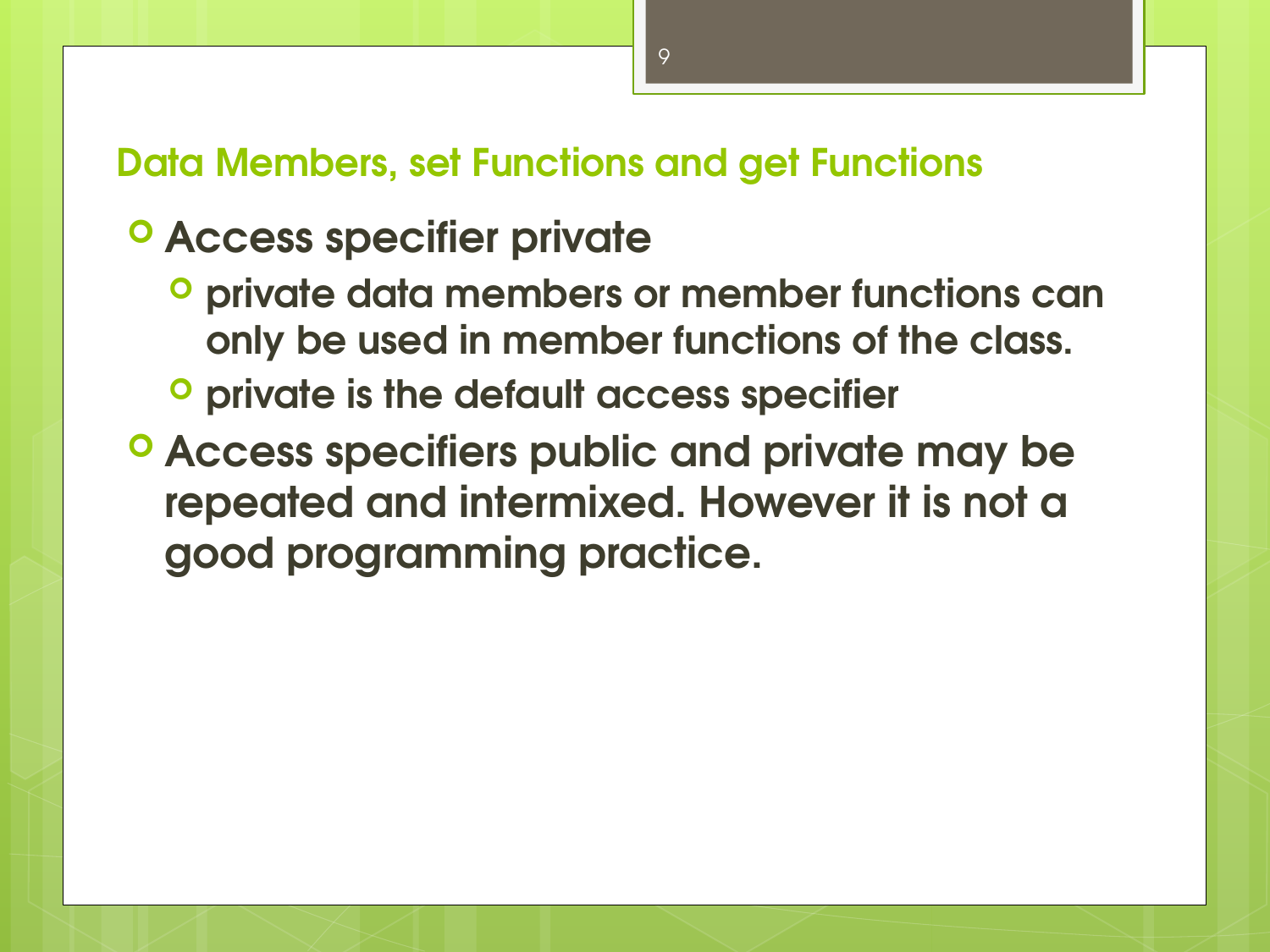

9
# Data Members, set Functions and get Functions
Access specifier private
private data members or member functions can only be used in member functions of the class.
private is the default access specifier
Access specifiers public and private may be repeated and intermixed. However it is not a good programming practice.